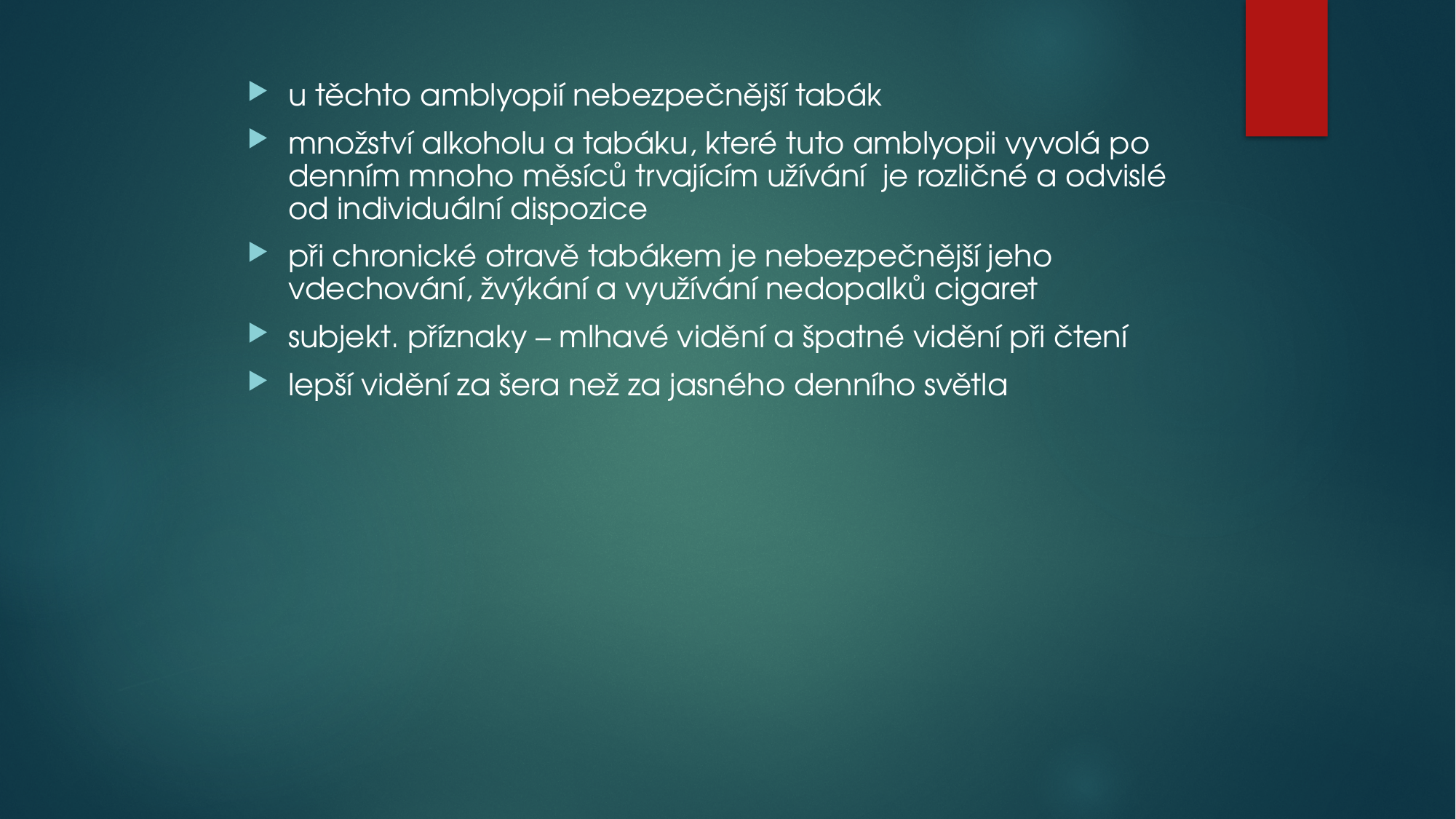

u těchto amblyopií nebezpečnější tabák
množství alkoholu a tabáku, které tuto amblyopii vyvolá po denním mnoho měsíců trvajícím užívání  je rozličné a odvislé od individuální dispozice
při chronické otravě tabákem je nebezpečnější jeho vdechování, žvýkání a využívání nedopalků cigaret
subjekt. příznaky – mlhavé vidění a špatné vidění při čtení
lepší vidění za šera než za jasného denního světla